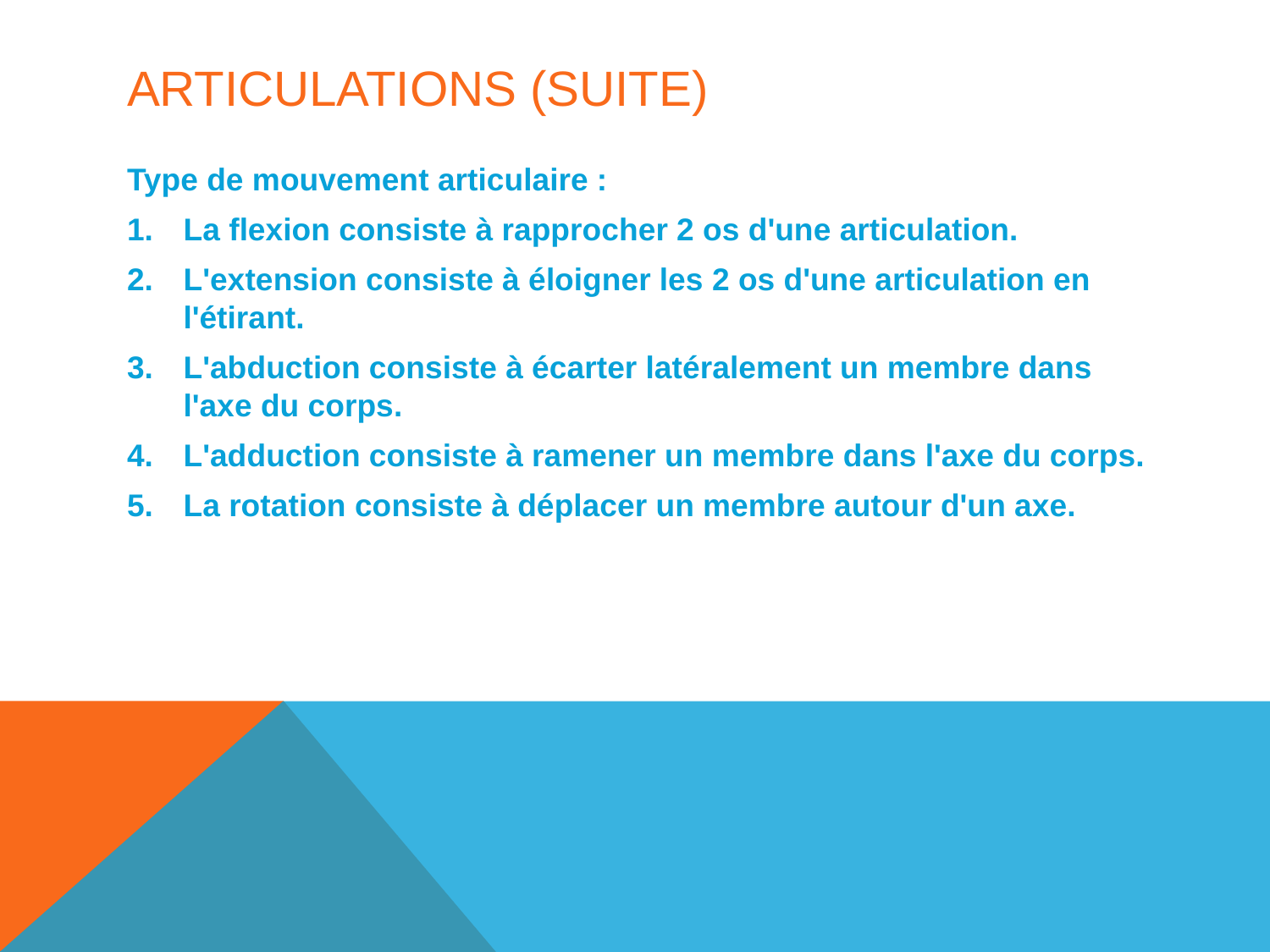

# Articulations (SUITE)
Type de mouvement articulaire :
La flexion consiste à rapprocher 2 os d'une articulation.
L'extension consiste à éloigner les 2 os d'une articulation en l'étirant.
L'abduction consiste à écarter latéralement un membre dans l'axe du corps.
L'adduction consiste à ramener un membre dans l'axe du corps.
La rotation consiste à déplacer un membre autour d'un axe.